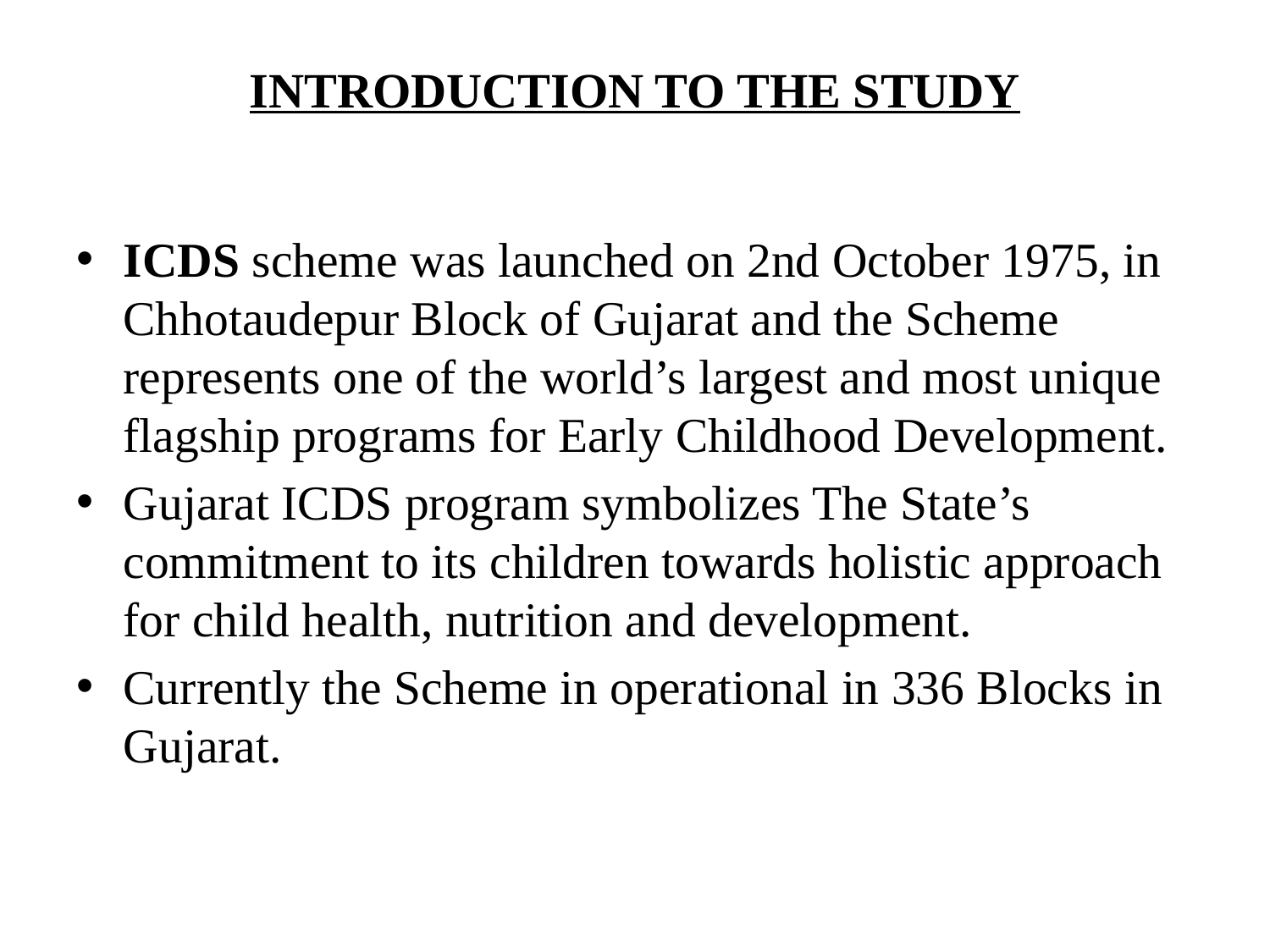

# INTRODUCTION TO THE STUDY
ICDS scheme was launched on 2nd October 1975, in Chhotaudepur Block of Gujarat and the Scheme represents one of the world’s largest and most unique flagship programs for Early Childhood Development.
Gujarat ICDS program symbolizes The State’s commitment to its children towards holistic approach for child health, nutrition and development.
Currently the Scheme in operational in 336 Blocks in Gujarat.